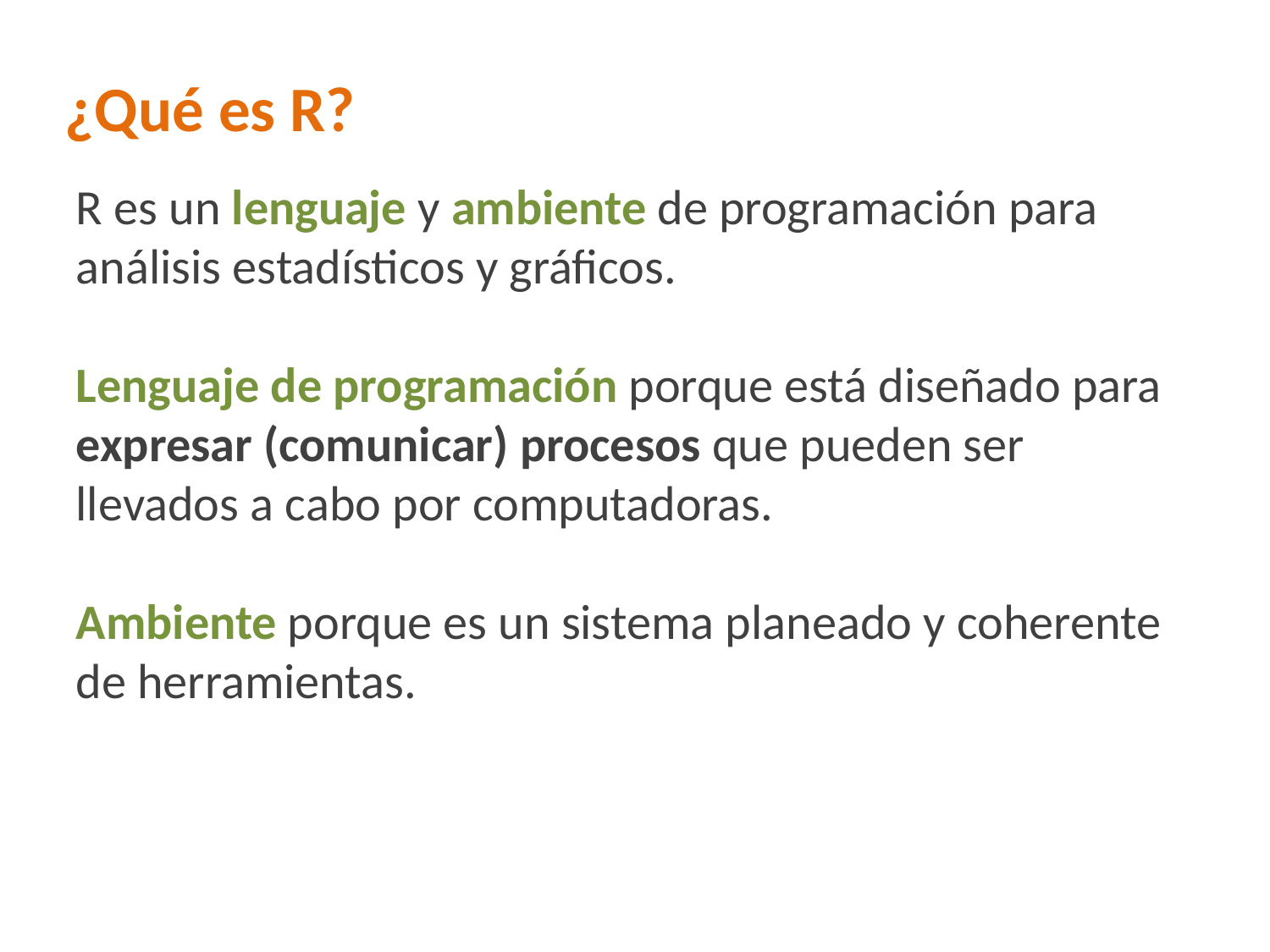

¿Qué es R?
R es un lenguaje y ambiente de programación para análisis estadísticos y gráficos.

Lenguaje de programación porque está diseñado para expresar (comunicar) procesos que pueden ser llevados a cabo por computadoras.

Ambiente porque es un sistema planeado y coherente de herramientas.